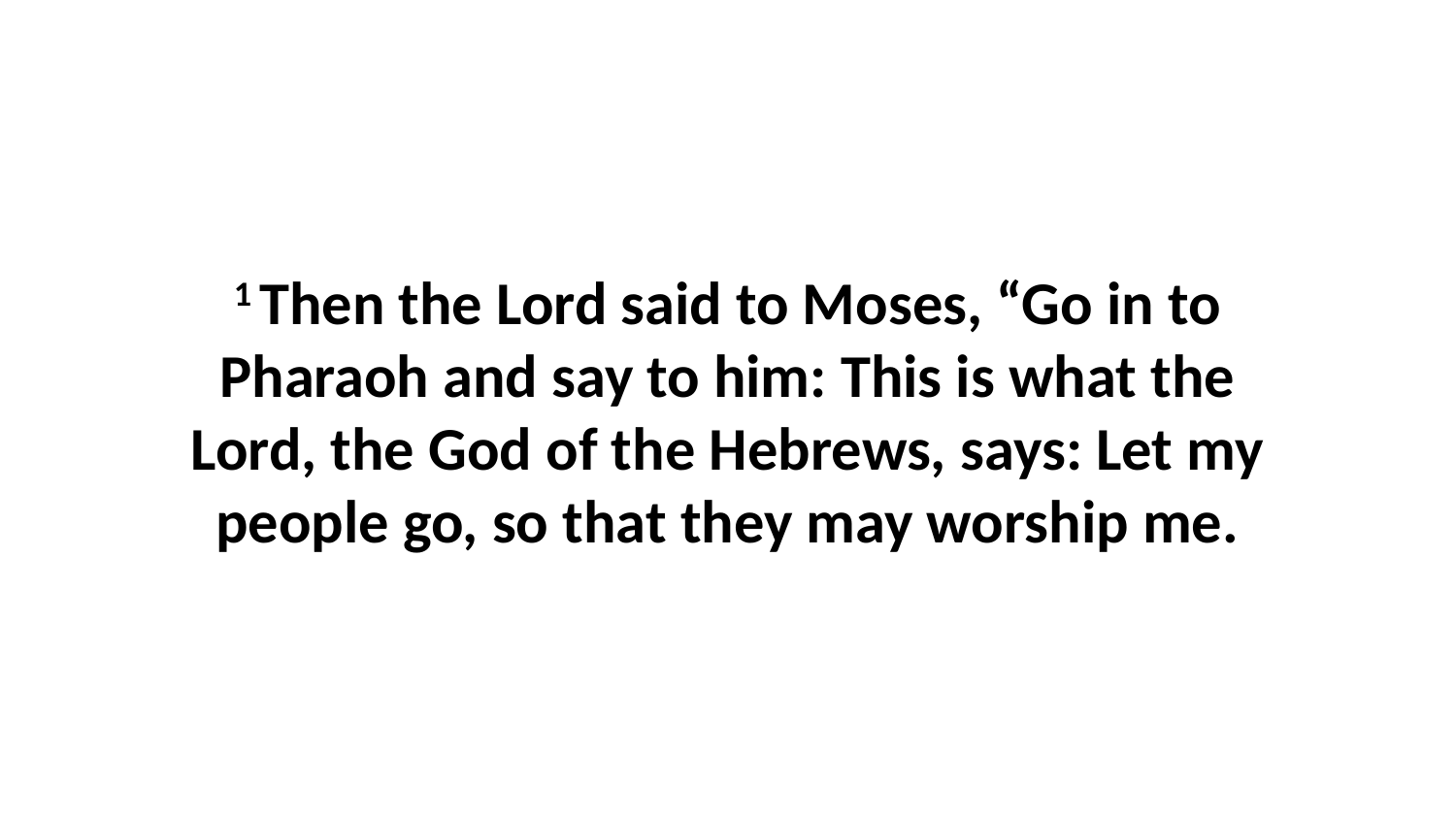

1 Then the Lord said to Moses, “Go in to Pharaoh and say to him: This is what the Lord, the God of the Hebrews, says: Let my people go, so that they may worship me.